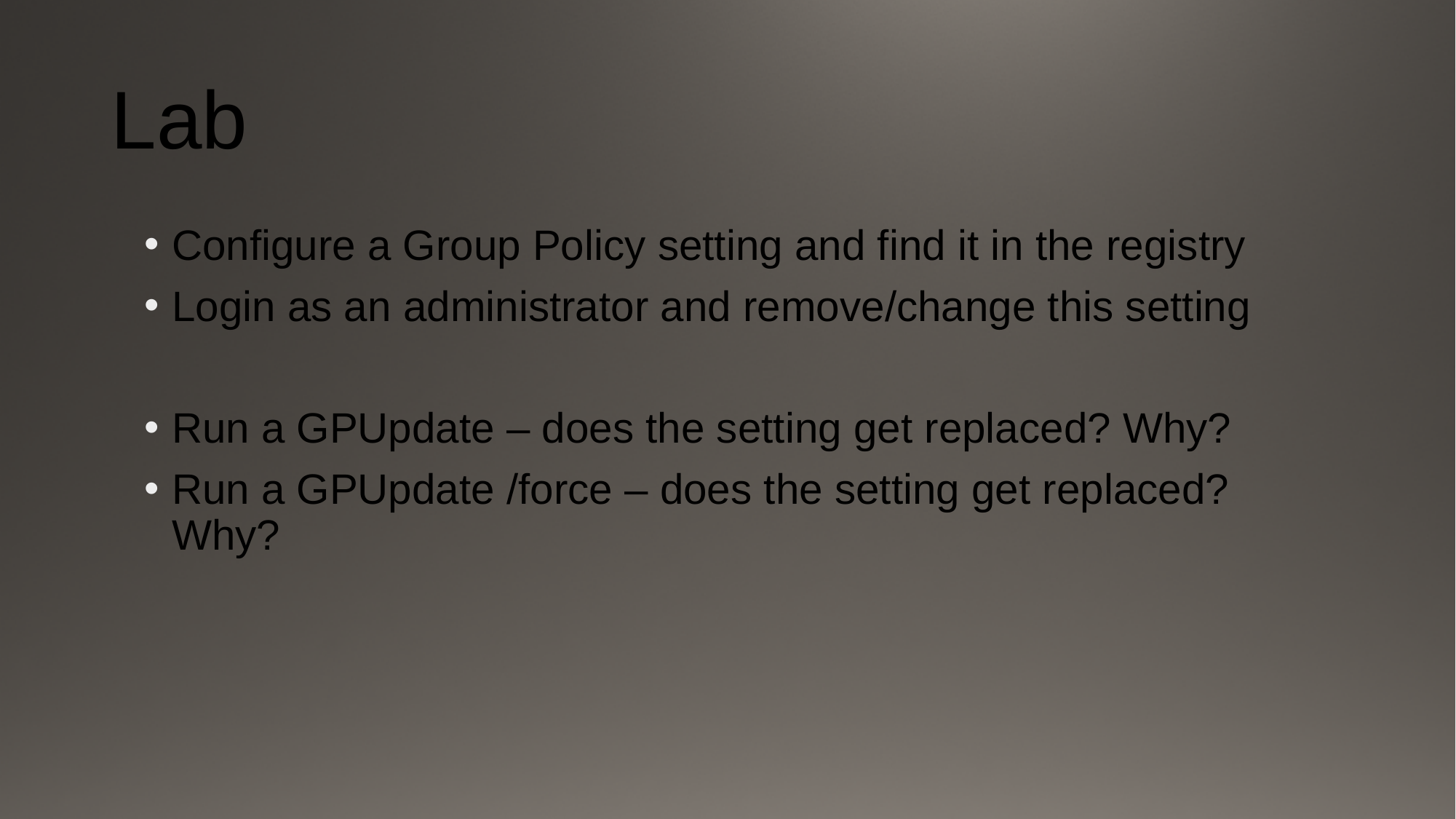

# Lab
Configure a Group Policy setting and find it in the registry
Login as an administrator and remove/change this setting

Run a GPUpdate – does the setting get replaced? Why?
Run a GPUpdate /force – does the setting get replaced? Why?